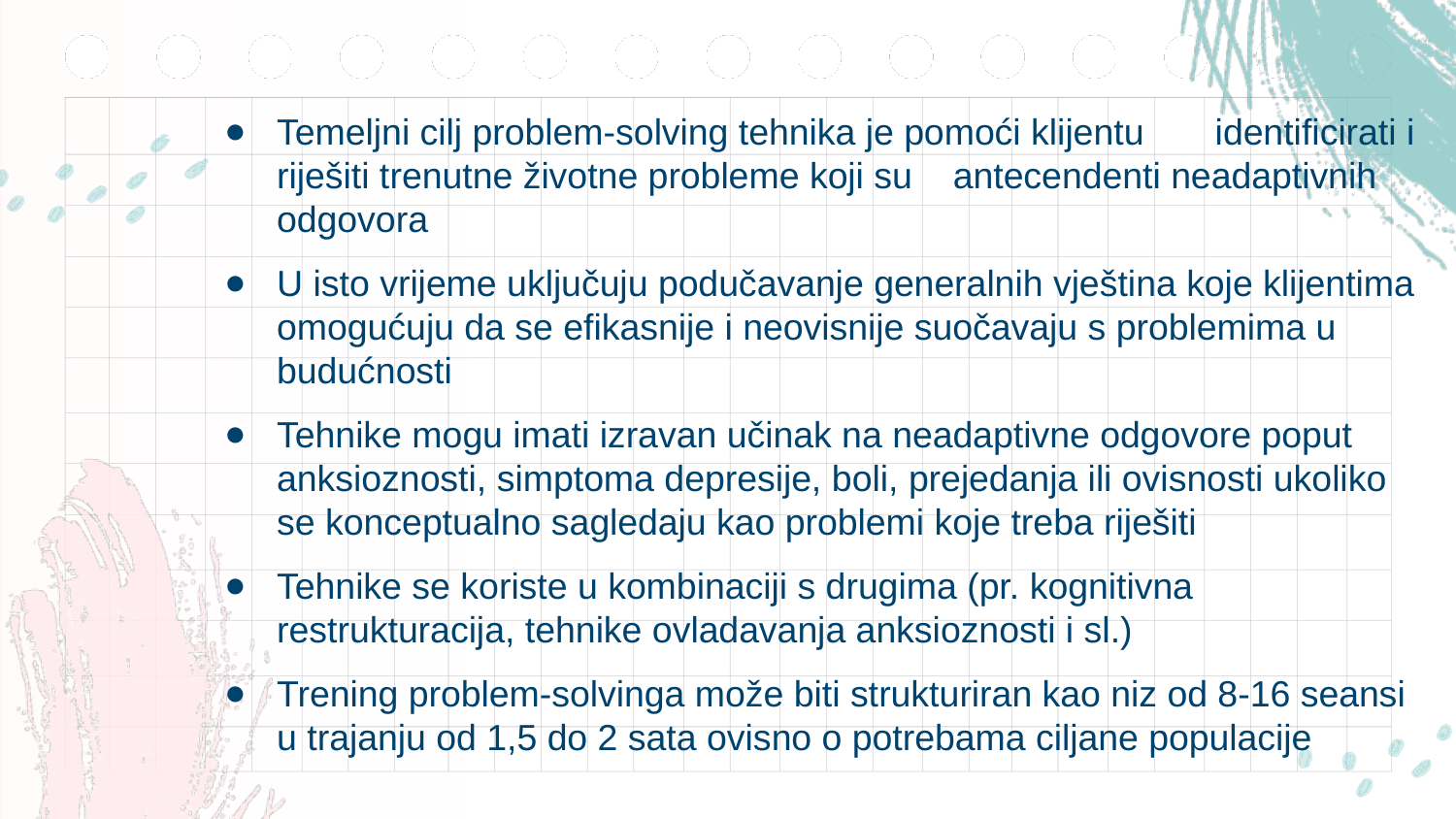

Temeljni cilj problem-solving tehnika je pomoći klijentu       identificirati i riješiti trenutne životne probleme koji su    antecendenti neadaptivnih odgovora
U isto vrijeme uključuju podučavanje generalnih vještina koje klijentima omogućuju da se efikasnije i neovisnije suočavaju s problemima u budućnosti
Tehnike mogu imati izravan učinak na neadaptivne odgovore poput anksioznosti, simptoma depresije, boli, prejedanja ili ovisnosti ukoliko se konceptualno sagledaju kao problemi koje treba riješiti
Tehnike se koriste u kombinaciji s drugima (pr. kognitivna restrukturacija, tehnike ovladavanja anksioznosti i sl.)
Trening problem-solvinga može biti strukturiran kao niz od 8-16 seansi u trajanju od 1,5 do 2 sata ovisno o potrebama ciljane populacije